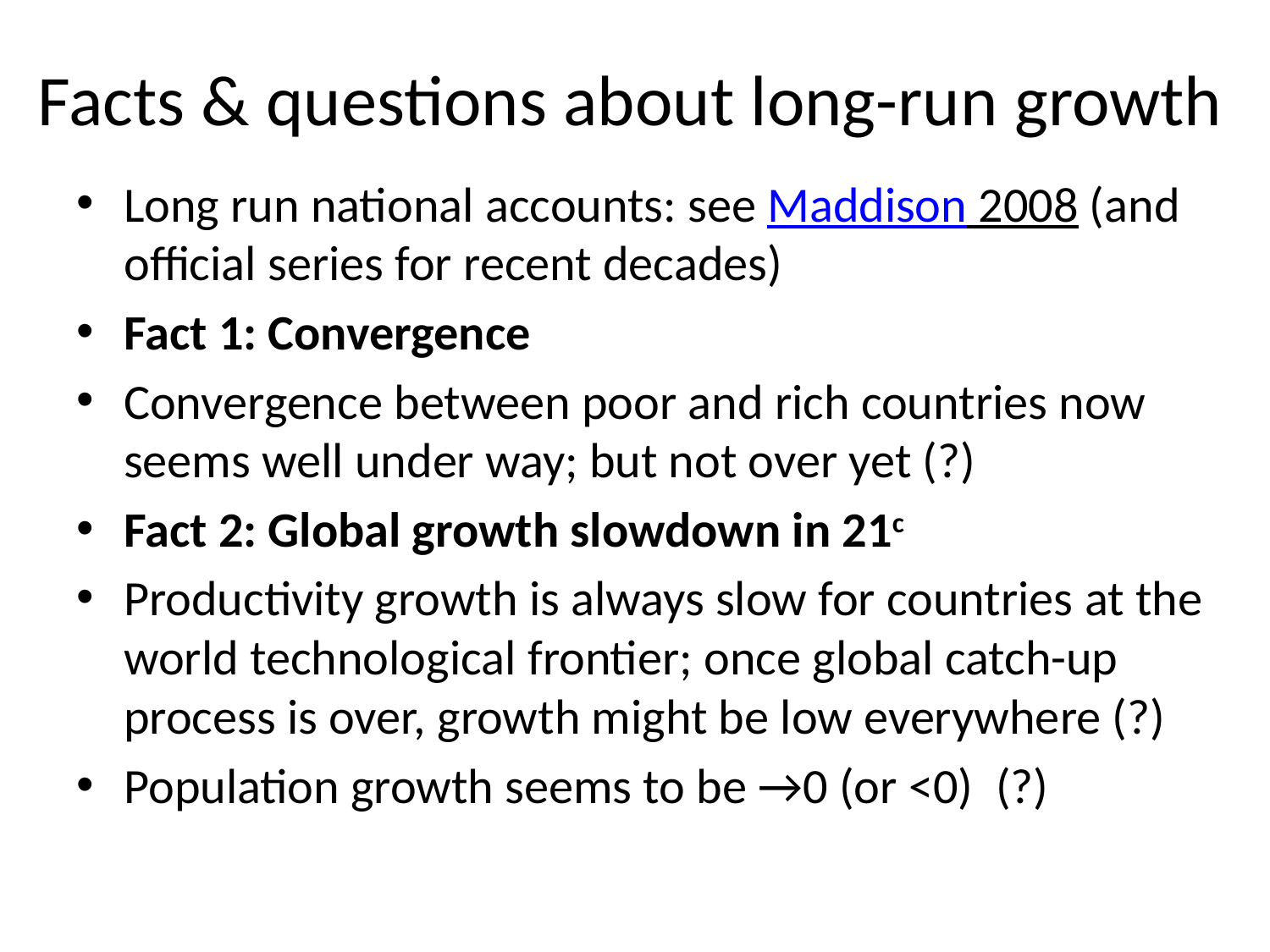

# Facts & questions about long-run growth
Long run national accounts: see Maddison 2008 (and official series for recent decades)
Fact 1: Convergence
Convergence between poor and rich countries now seems well under way; but not over yet (?)
Fact 2: Global growth slowdown in 21c
Productivity growth is always slow for countries at the world technological frontier; once global catch-up process is over, growth might be low everywhere (?)
Population growth seems to be →0 (or <0)  (?)